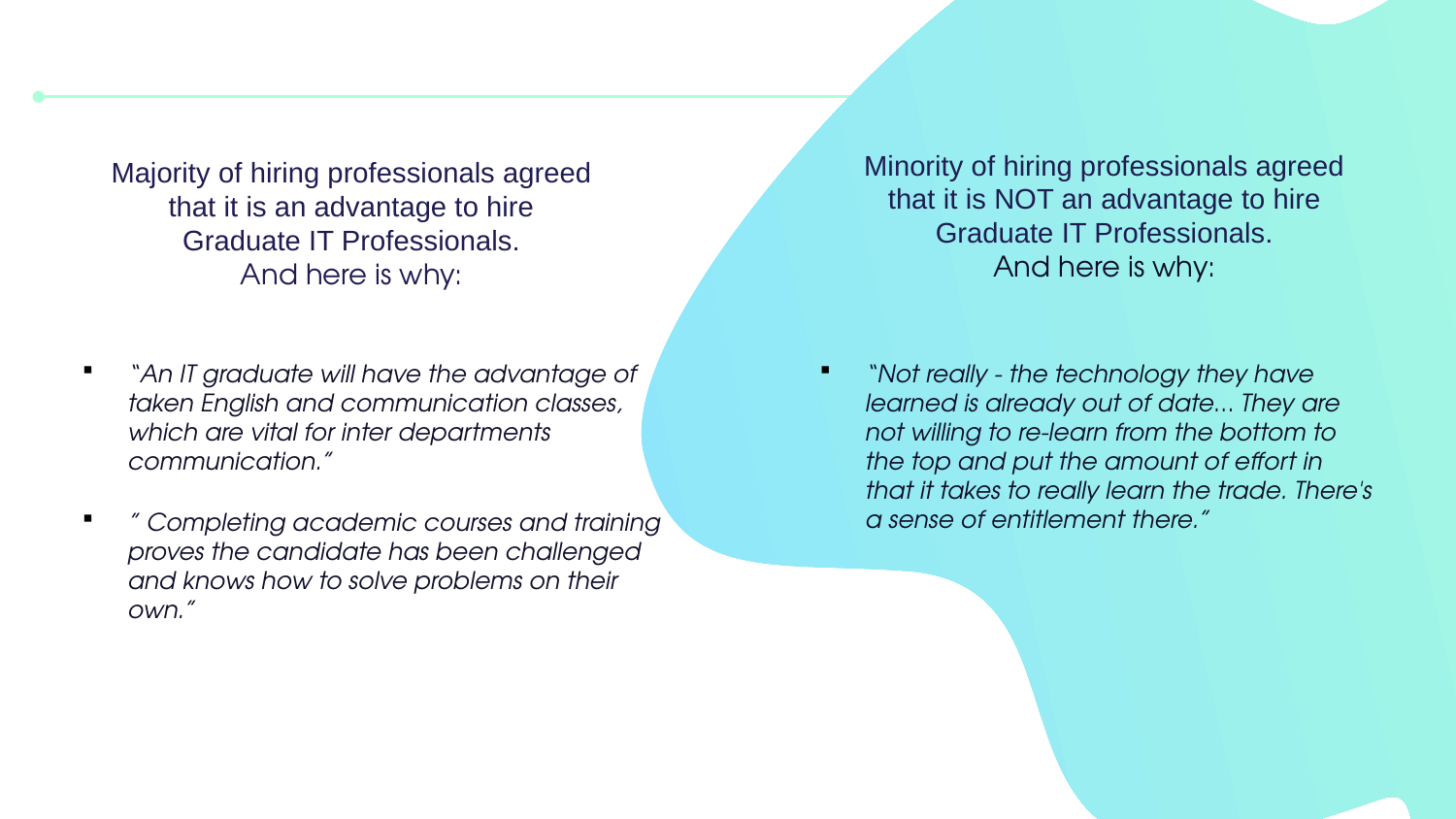

# Majority of hiring professionals agreed that it is an advantage to hire Graduate IT Professionals. And here is why:
Minority of hiring professionals agreed that it is NOT an advantage to hire Graduate IT Professionals.
And here is why:
“An IT graduate will have the advantage of taken English and communication classes, which are vital for inter departments communication.”
” Completing academic courses and training proves the candidate has been challenged and knows how to solve problems on their own.”
“Not really - the technology they have learned is already out of date… They are not willing to re-learn from the bottom to the top and put the amount of effort in that it takes to really learn the trade. There's a sense of entitlement there.”